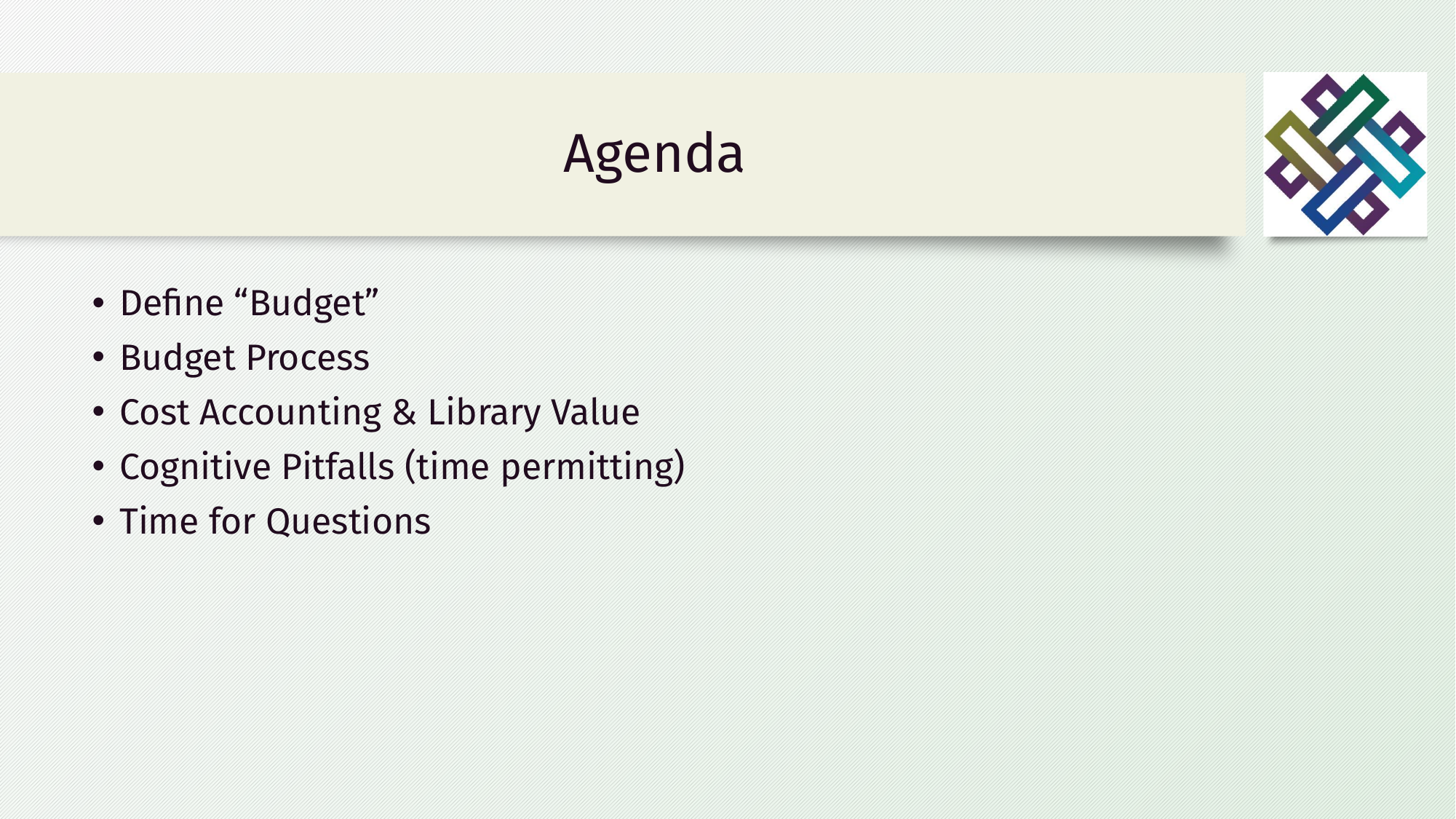

# Agenda
Define “Budget”
Budget Process
Cost Accounting & Library Value
Cognitive Pitfalls (time permitting)
Time for Questions